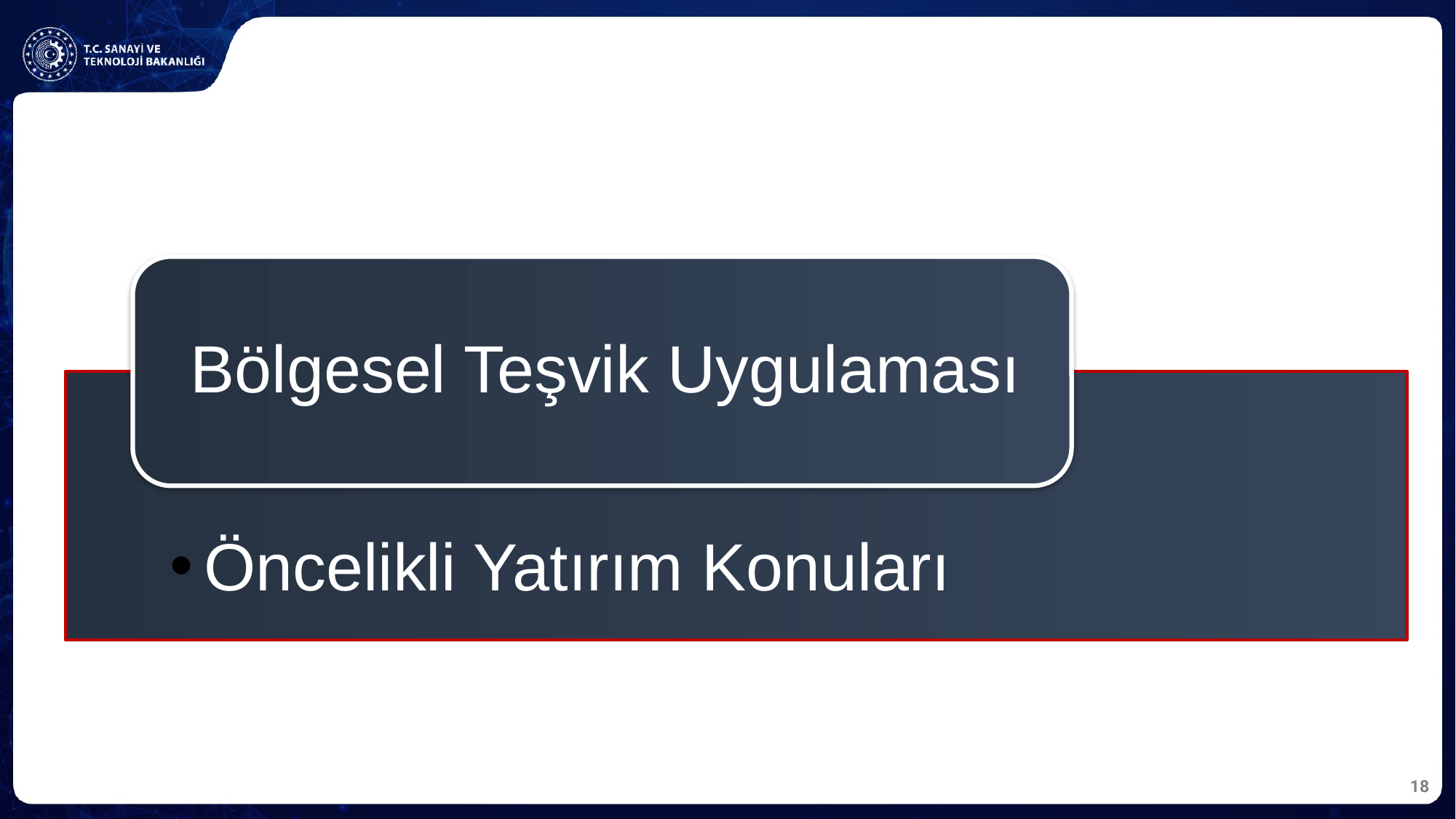

Öncelikli Yatırım Konuları
Bölgesel Teşvik Uygulaması
18